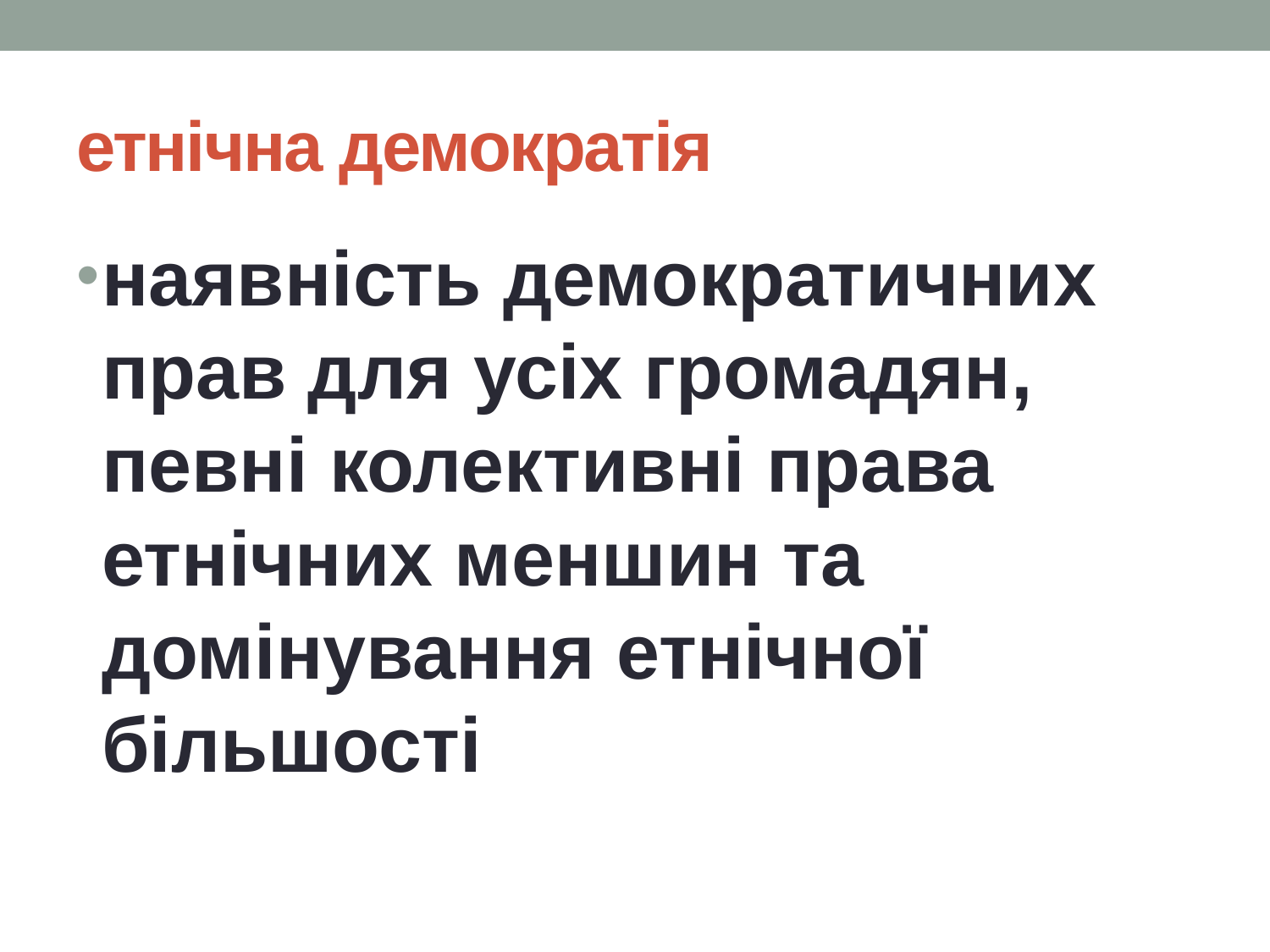

# етнічна демократія
наявність демократичних прав для усіх громадян, певні колективні права етнічних меншин та домінування етнічної більшості